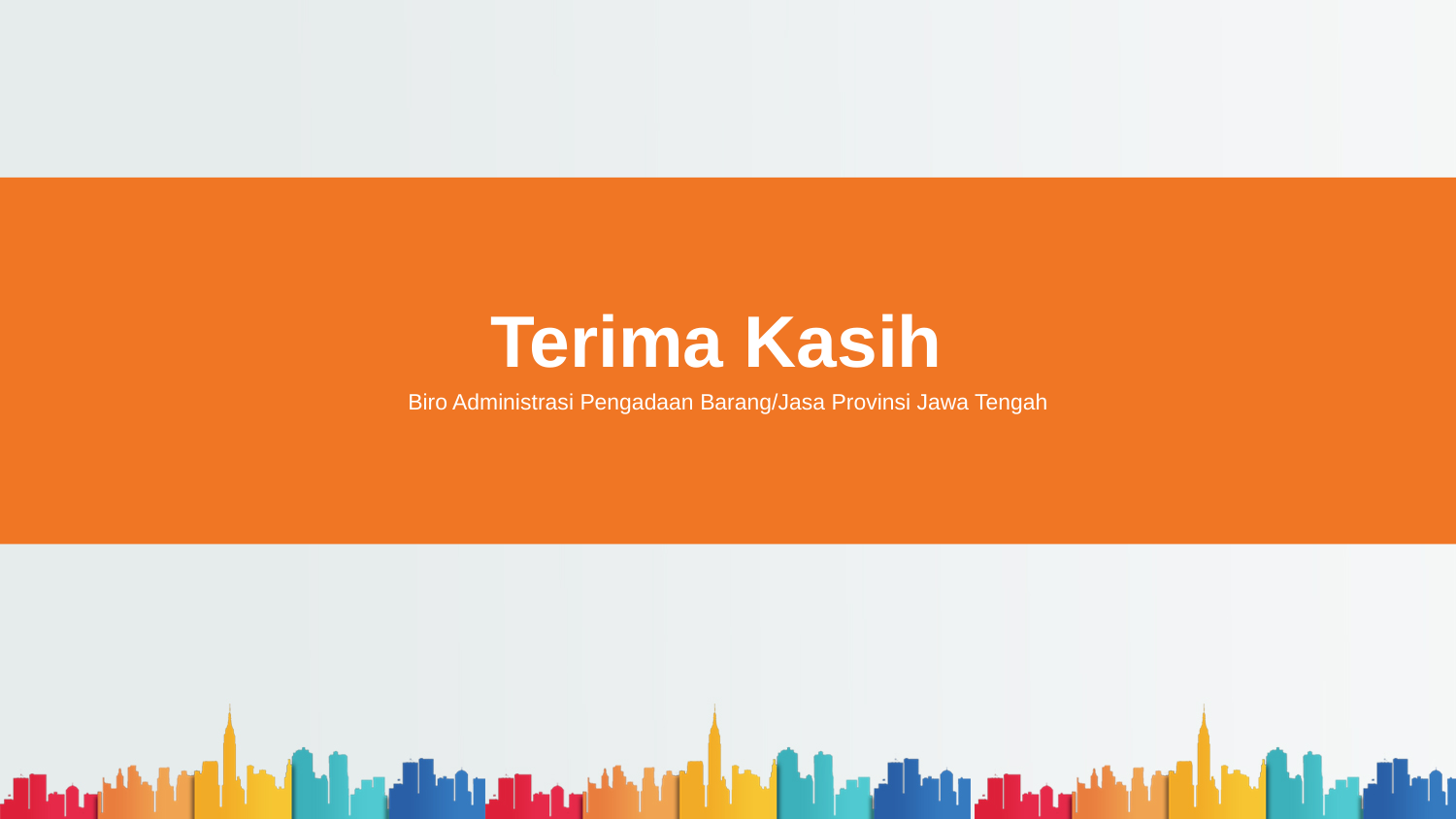

Terima Kasih
Biro Administrasi Pengadaan Barang/Jasa Provinsi Jawa Tengah